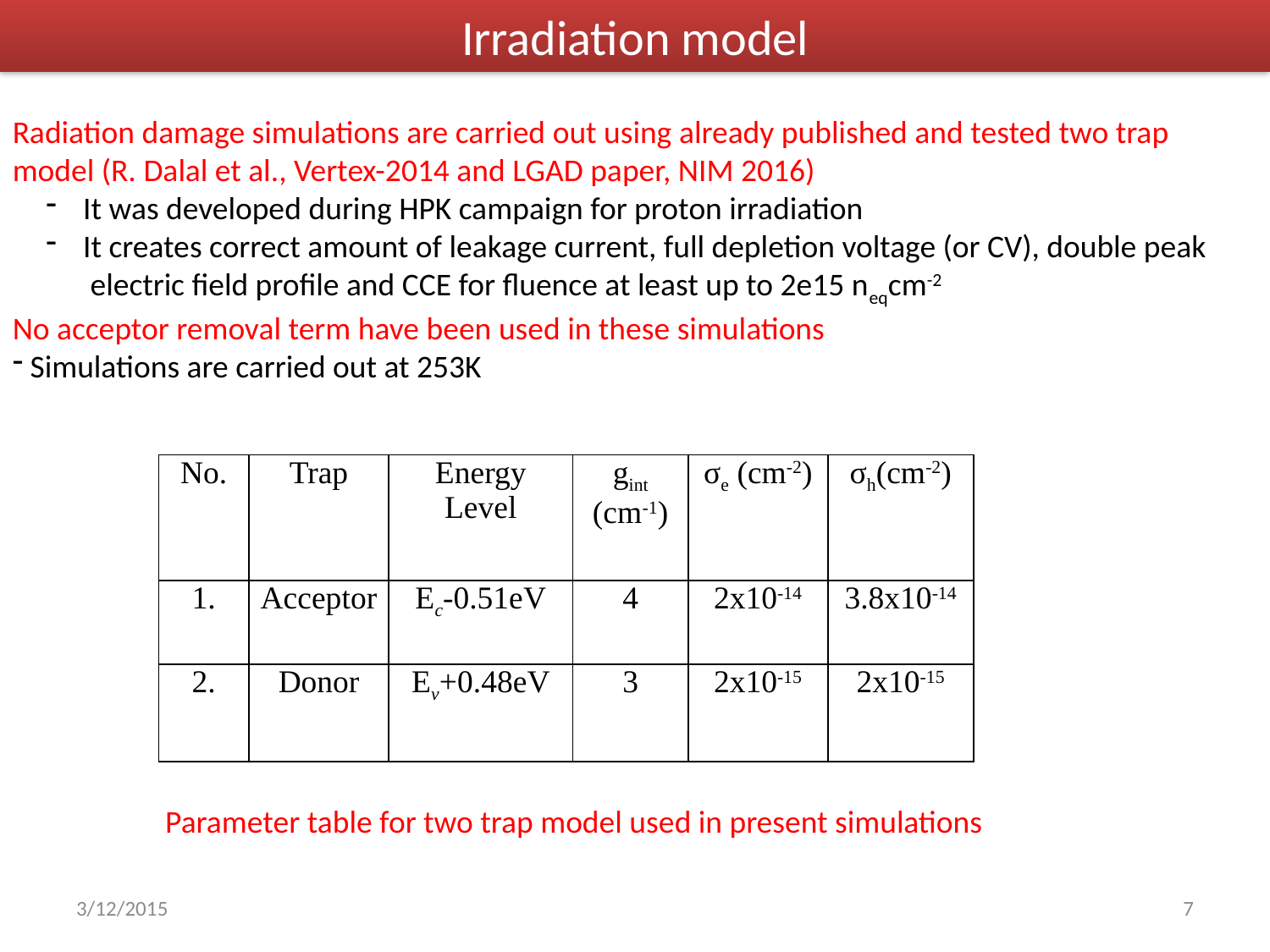

Irradiation model
Radiation damage simulations are carried out using already published and tested two trap
model (R. Dalal et al., Vertex-2014 and LGAD paper, NIM 2016)
 It was developed during HPK campaign for proton irradiation
 It creates correct amount of leakage current, full depletion voltage (or CV), double peak
  electric field profile and CCE for fluence at least up to 2e15 neqcm-2
No acceptor removal term have been used in these simulations
 Simulations are carried out at 253K
| No. | Trap | Energy Level | gint (cm-1) | σe (cm-2) | σh(cm-2) |
| --- | --- | --- | --- | --- | --- |
| 1. | Acceptor | Ec-0.51eV | 4 | 2x10-14 | 3.8x10-14 |
| 2. | Donor | Ev+0.48eV | 3 | 2x10-15 | 2x10-15 |
Parameter table for two trap model used in present simulations
3/12/2015
7